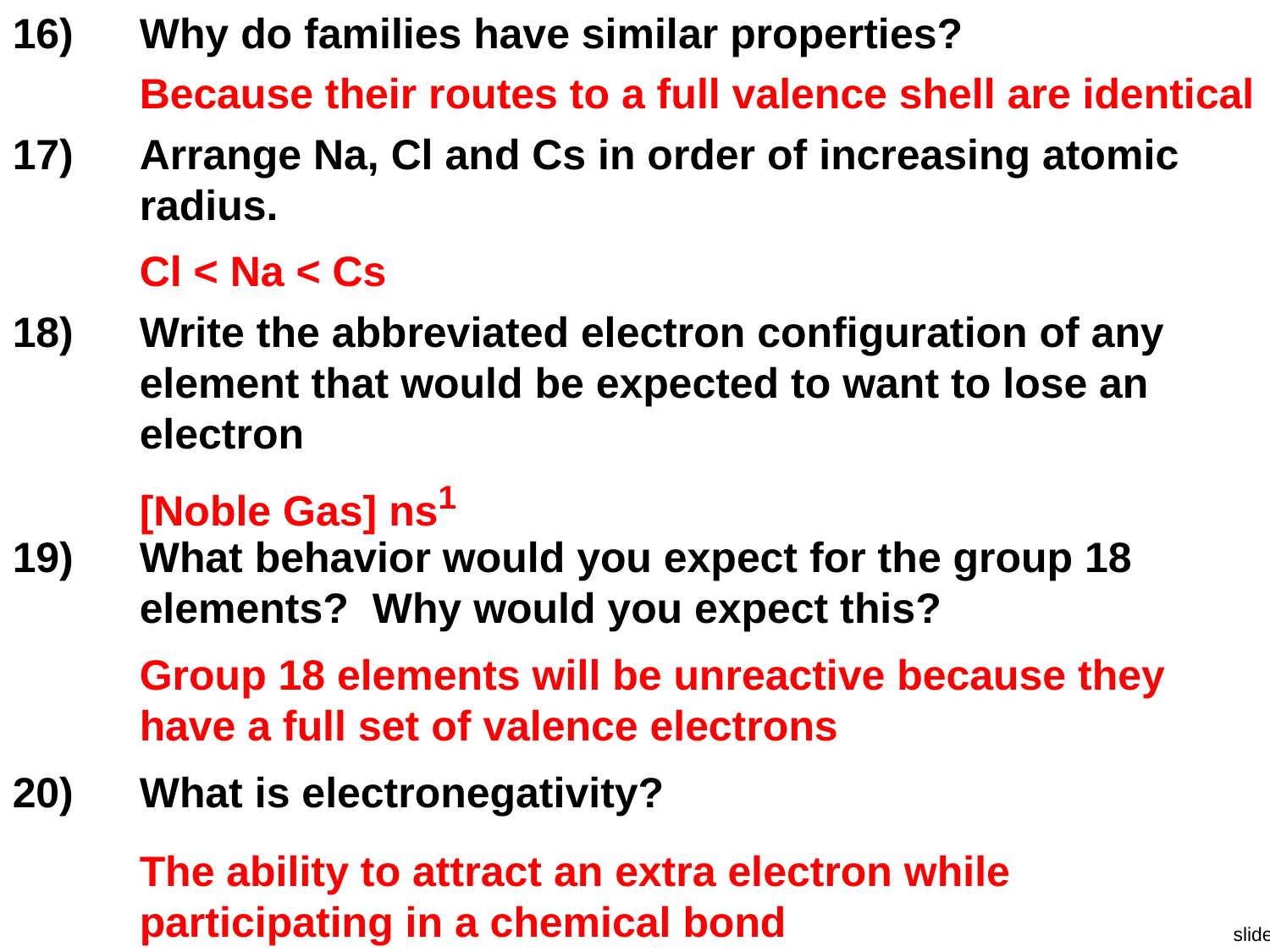

16)	Why do families have similar properties?
Because their routes to a full valence shell are identical
17)	Arrange Na, Cl and Cs in order of increasing atomic radius.
Cl < Na < Cs
18)	Write the abbreviated electron configuration of any element that would be expected to want to lose an electron
[Noble Gas] ns1
19)	What behavior would you expect for the group 18 elements?  Why would you expect this?
Group 18 elements will be unreactive because they have a full set of valence electrons
20)	What is electronegativity?
The ability to attract an extra electron while participating in a chemical bond